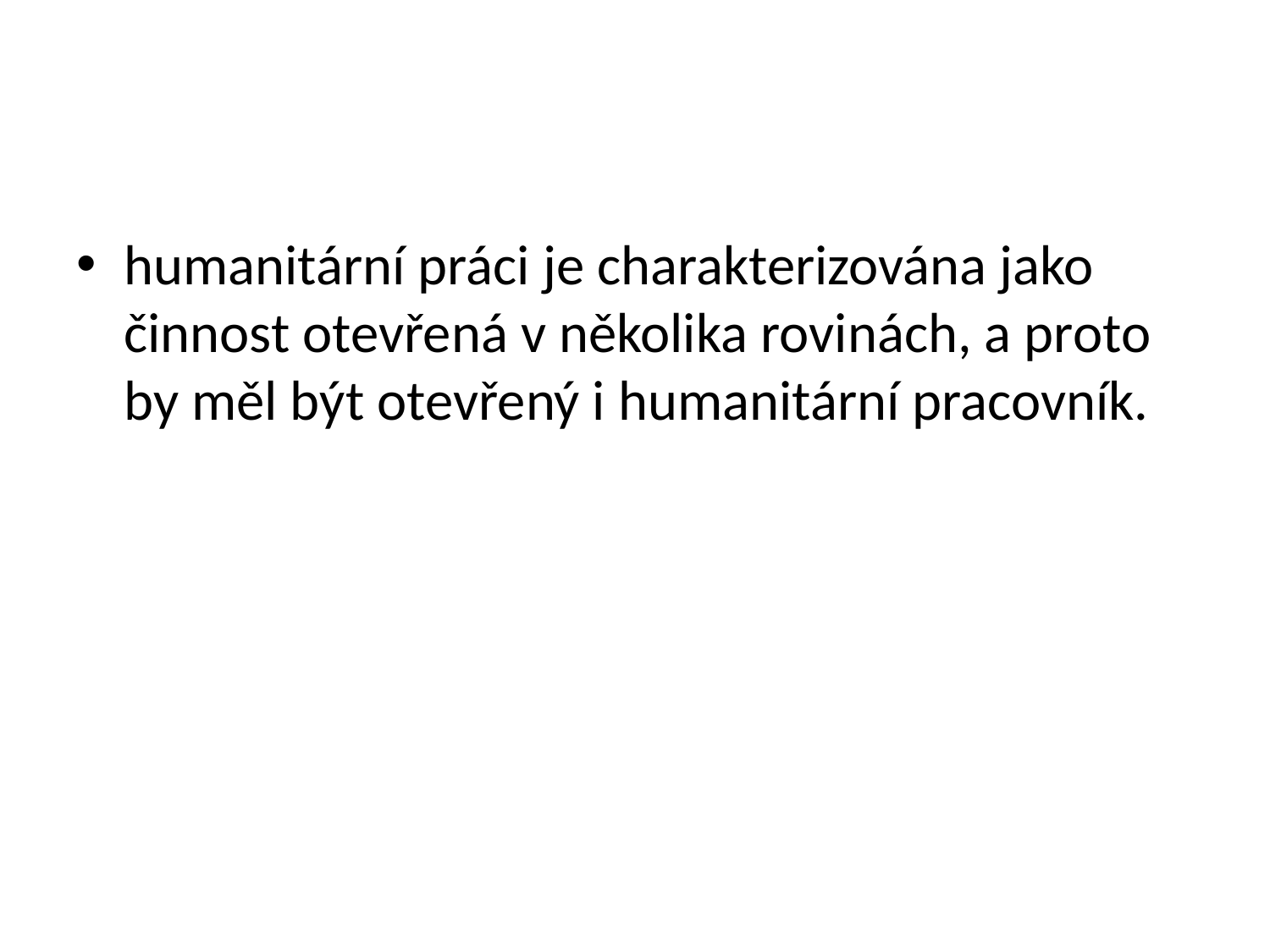

#
humanitární práci je charakterizována jako činnost otevřená v několika rovinách, a proto by měl být otevřený i humanitární pracovník.